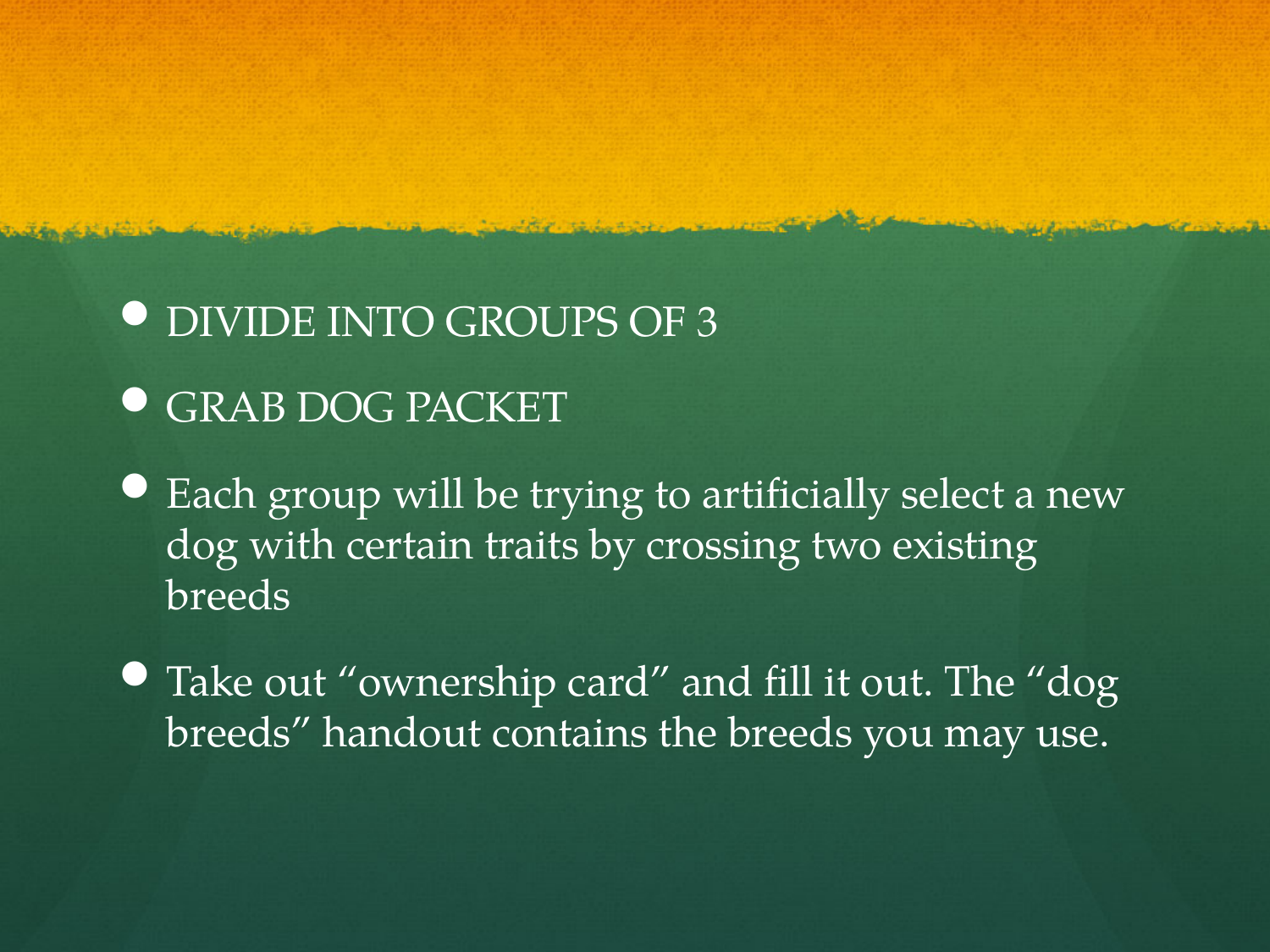

#
DIVIDE INTO GROUPS OF 3
GRAB DOG PACKET
Each group will be trying to artificially select a new dog with certain traits by crossing two existing breeds
Take out “ownership card” and fill it out. The “dog breeds” handout contains the breeds you may use.